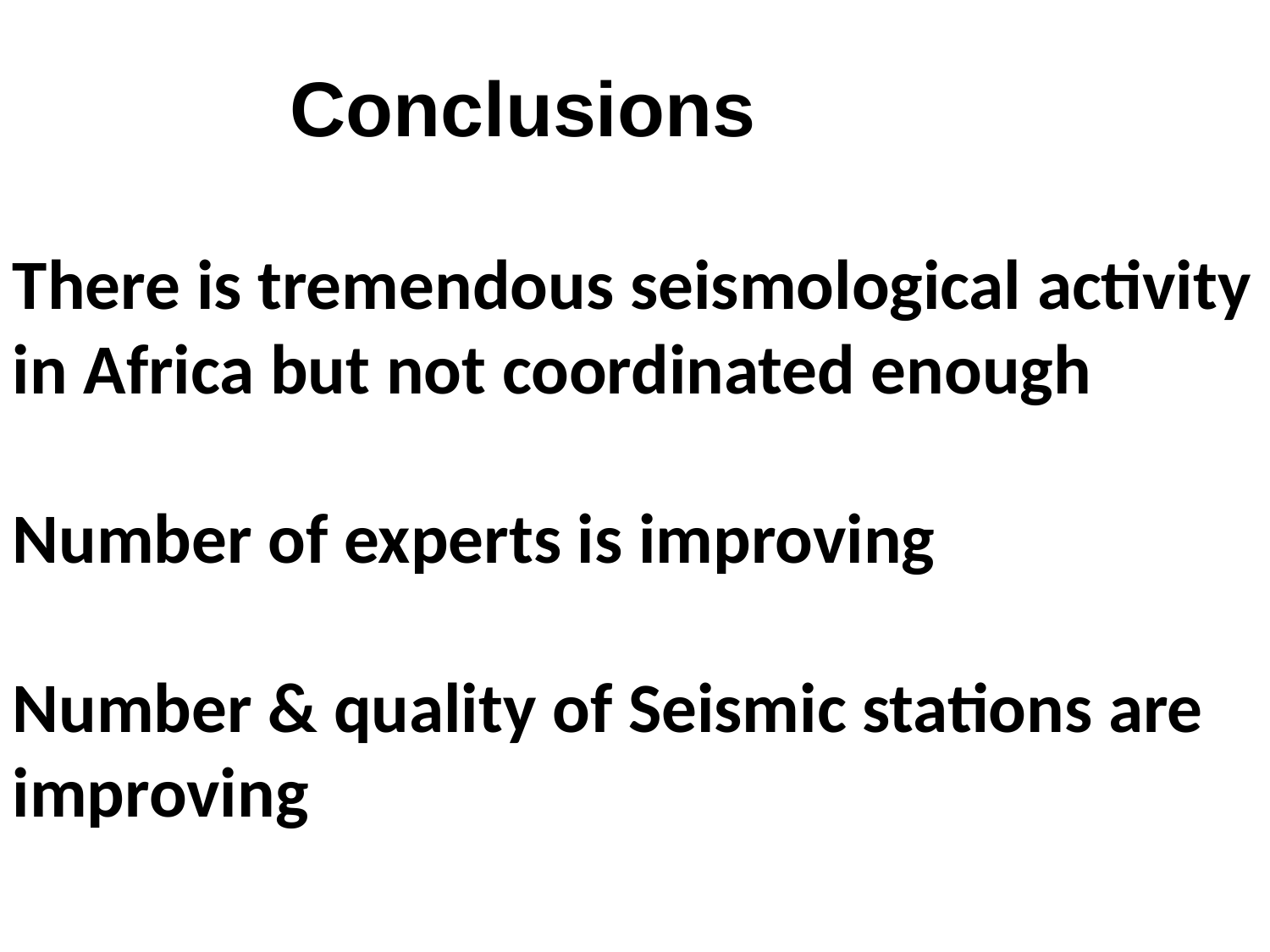

Conclusions
There is tremendous seismological activity in Africa but not coordinated enough

Number of experts is improving
Number & quality of Seismic stations are improving